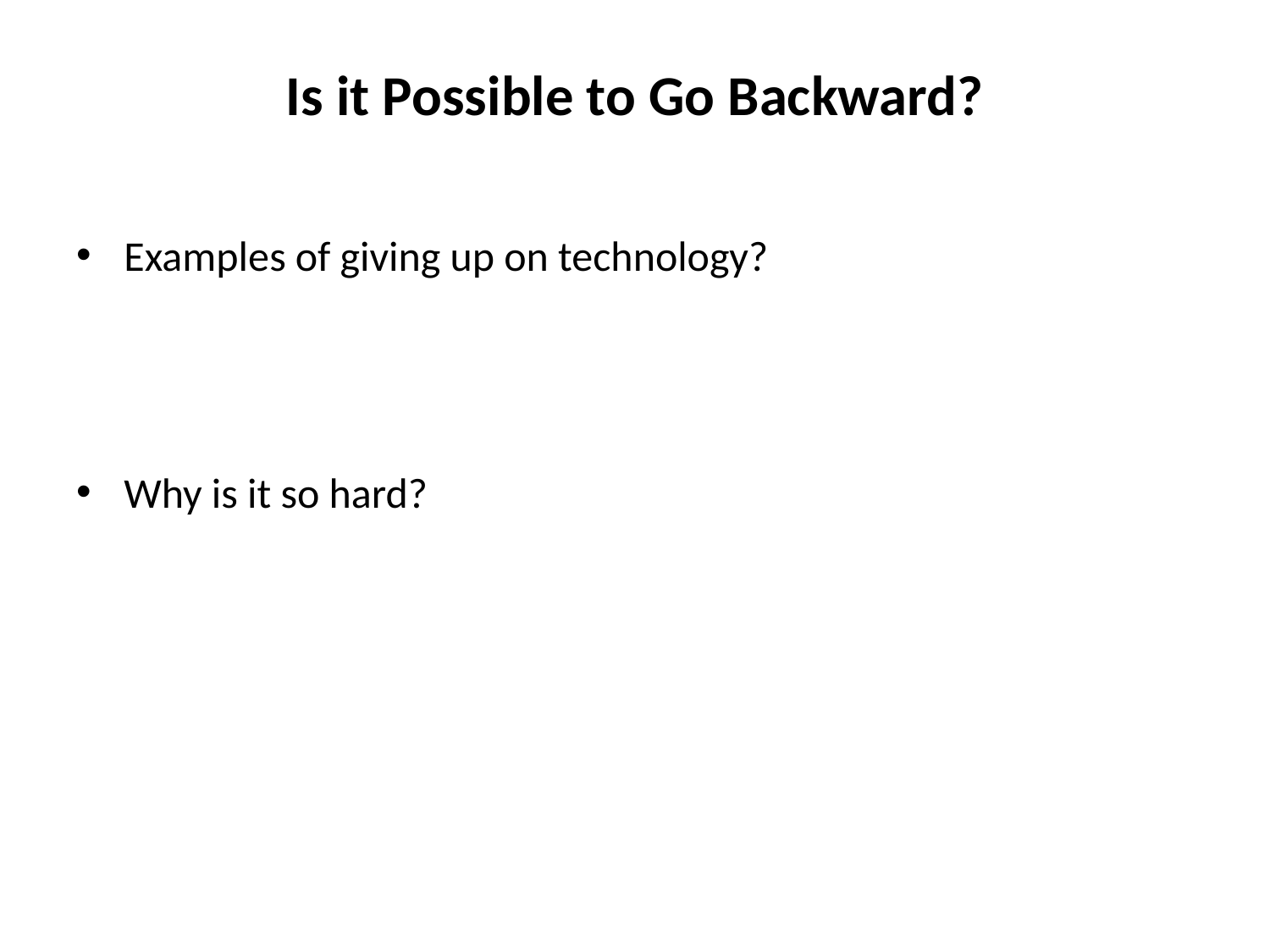

# Is it Possible to Go Backward?
Examples of giving up on technology?

Why is it so hard?